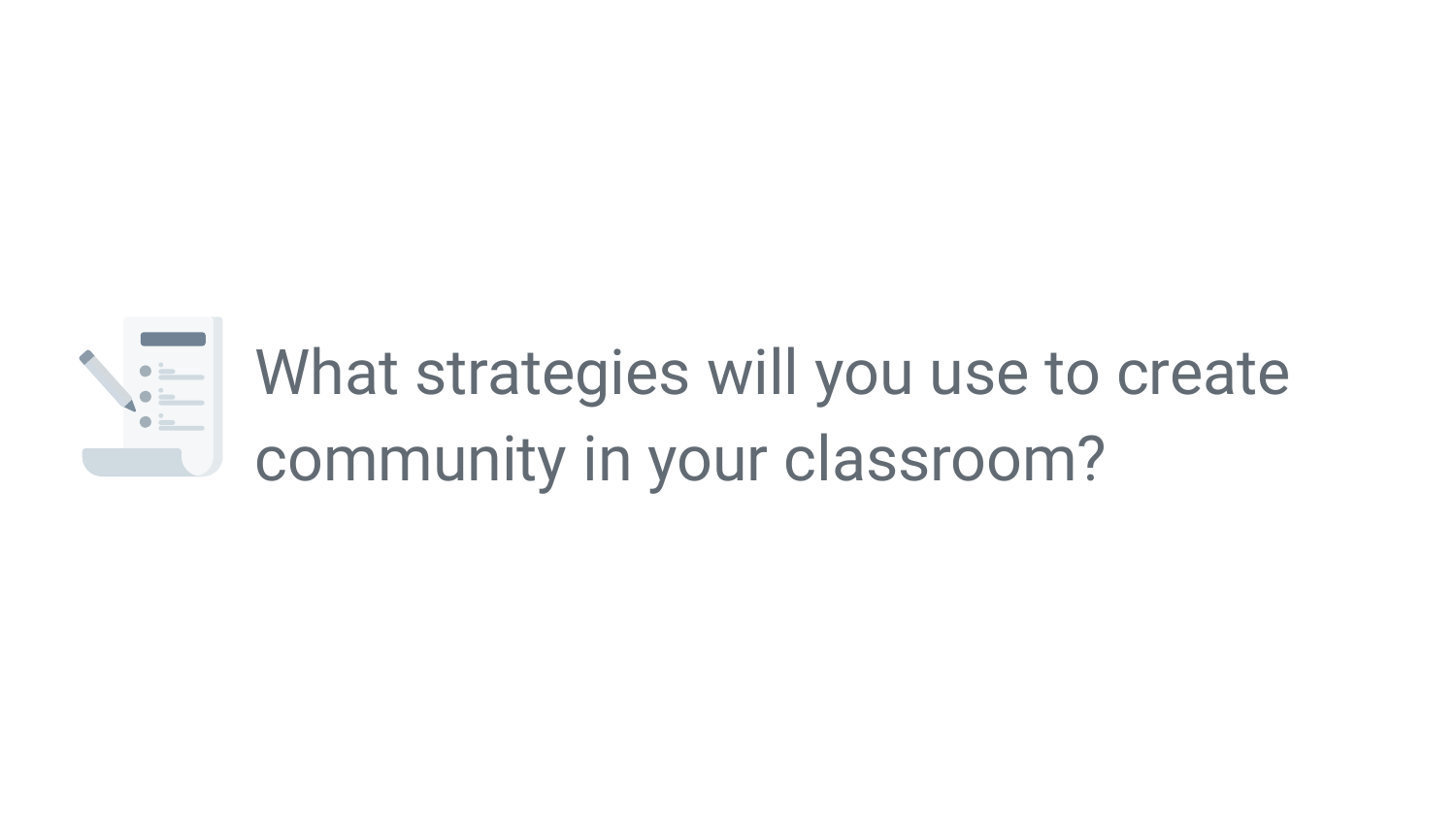

What strategies will you use to create community in your classroom?